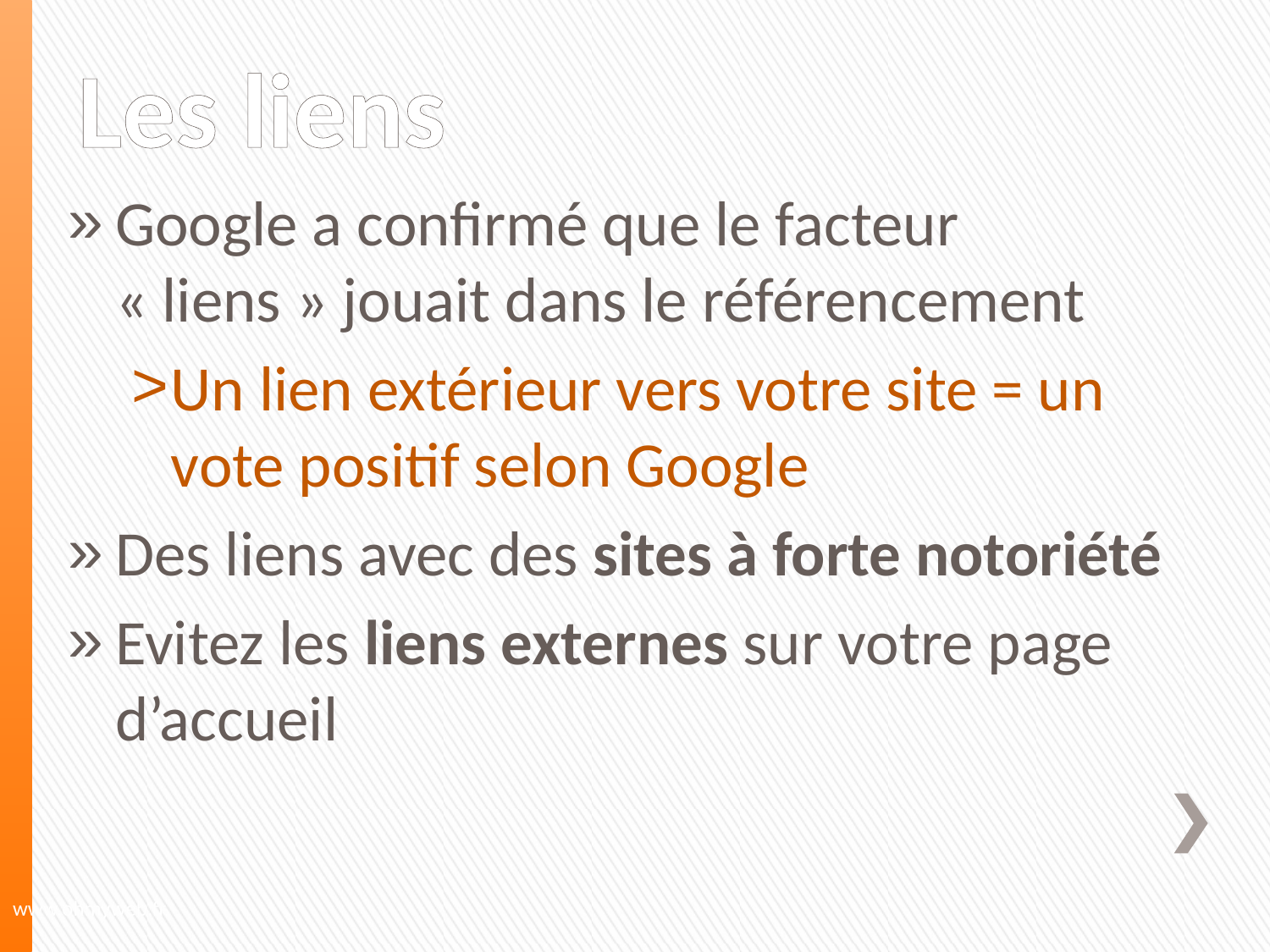

Les liens
# Google a confirmé que le facteur « liens » jouait dans le référencement
Un lien extérieur vers votre site = un vote positif selon Google
Des liens avec des sites à forte notoriété
Evitez les liens externes sur votre page d’accueil
www.ohmyweb.fr